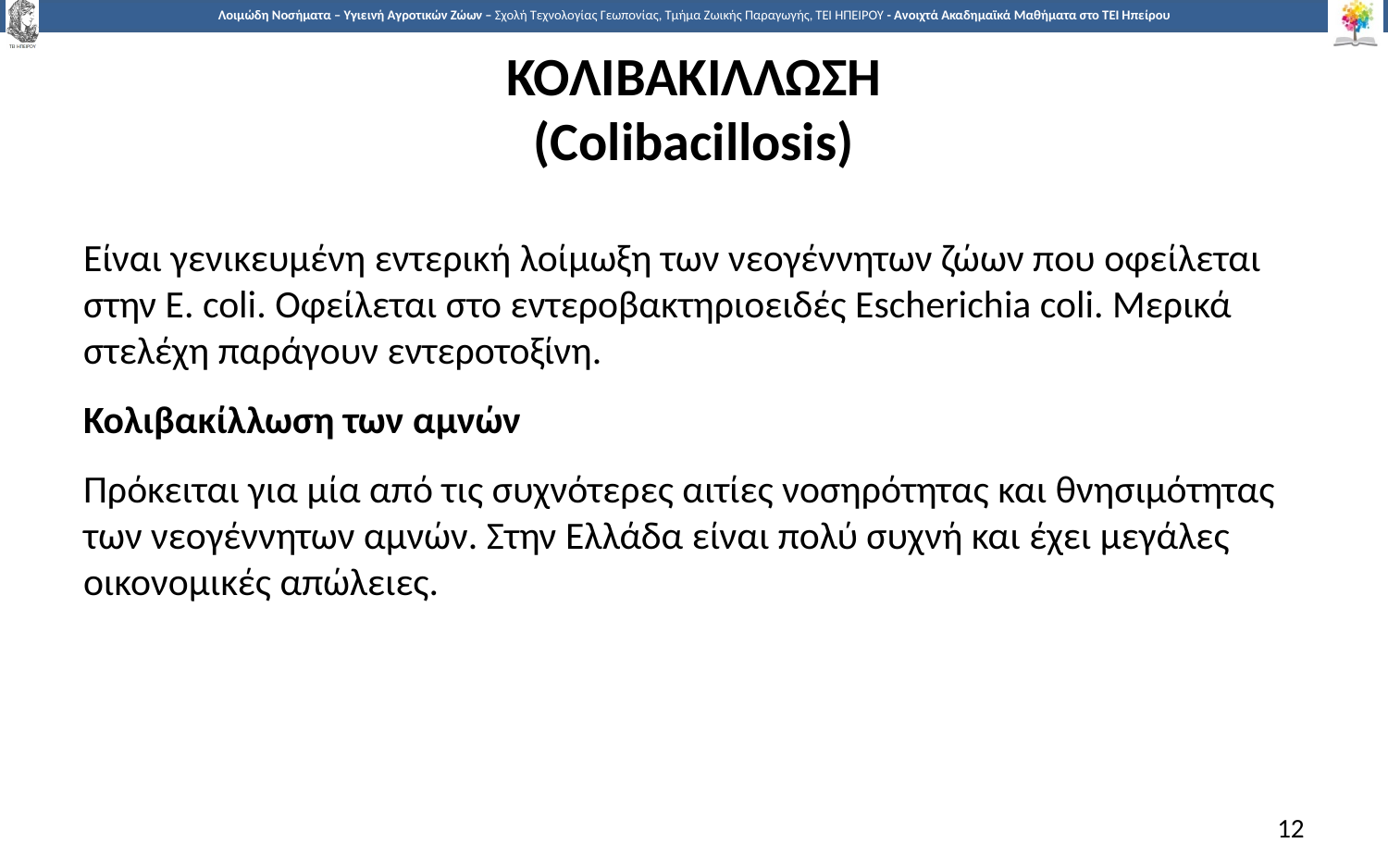

# ΚΟΛΙΒΑΚΙΛΛΩΣΗ (Colibacillosis)
Είναι γενικευμένη εντερική λοίμωξη των νεογέννητων ζώων που οφείλεται στην E. coli. Οφείλεται στο εντεροβακτηριοειδές Escherichia coli. Μερικά στελέχη παράγουν εντεροτοξίνη.
Κολιβακίλλωση των αμνών
Πρόκειται για μία από τις συχνότερες αιτίες νοσηρότητας και θνησιμότητας των νεογέννητων αμνών. Στην Ελλάδα είναι πολύ συχνή και έχει μεγάλες οικονομικές απώλειες.

12